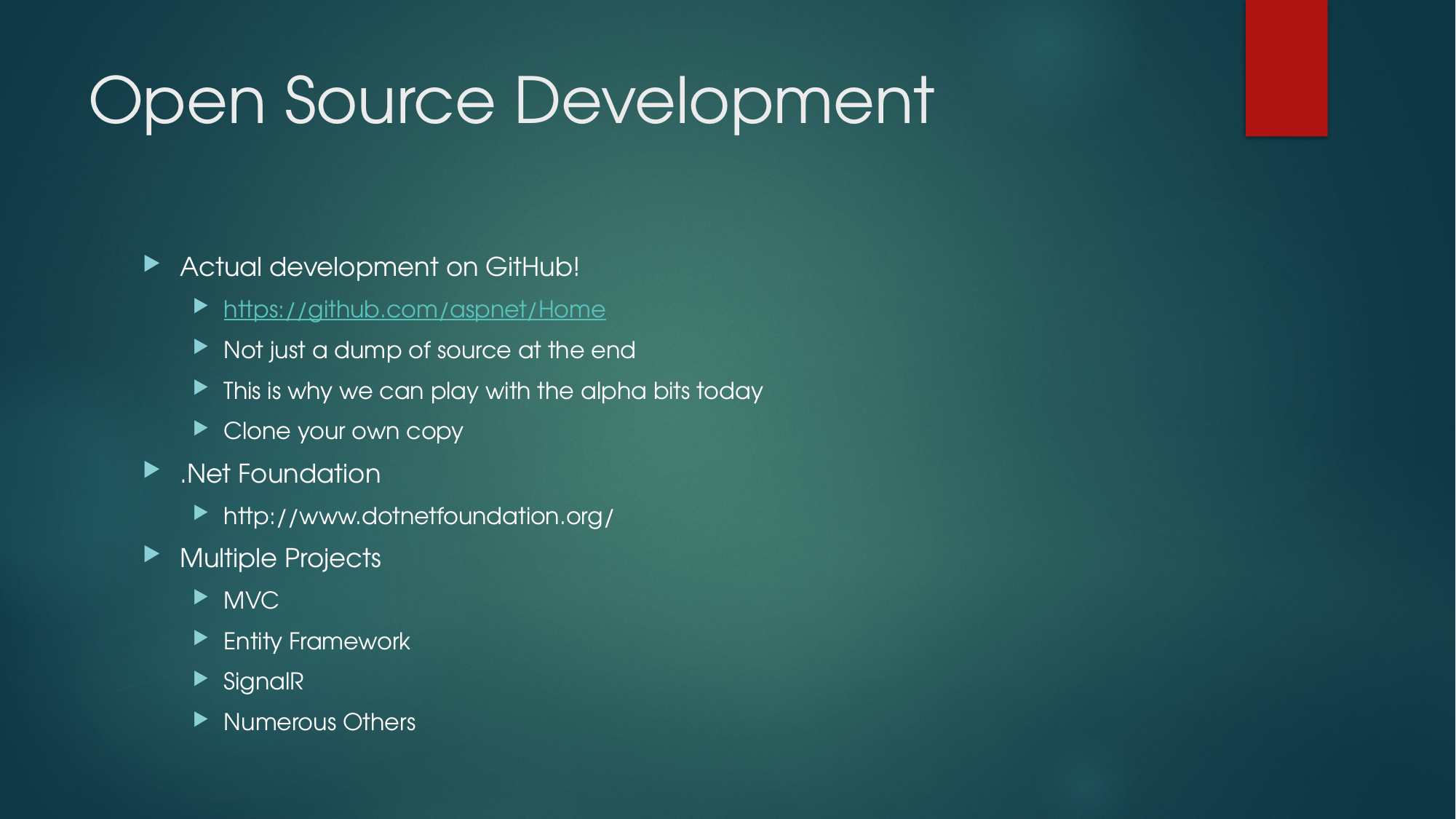

# Open Source Development
Actual development on GitHub!
https://github.com/aspnet/Home
Not just a dump of source at the end
This is why we can play with the alpha bits today
Clone your own copy
.Net Foundation
http://www.dotnetfoundation.org/
Multiple Projects
MVC
Entity Framework
SignalR
Numerous Others